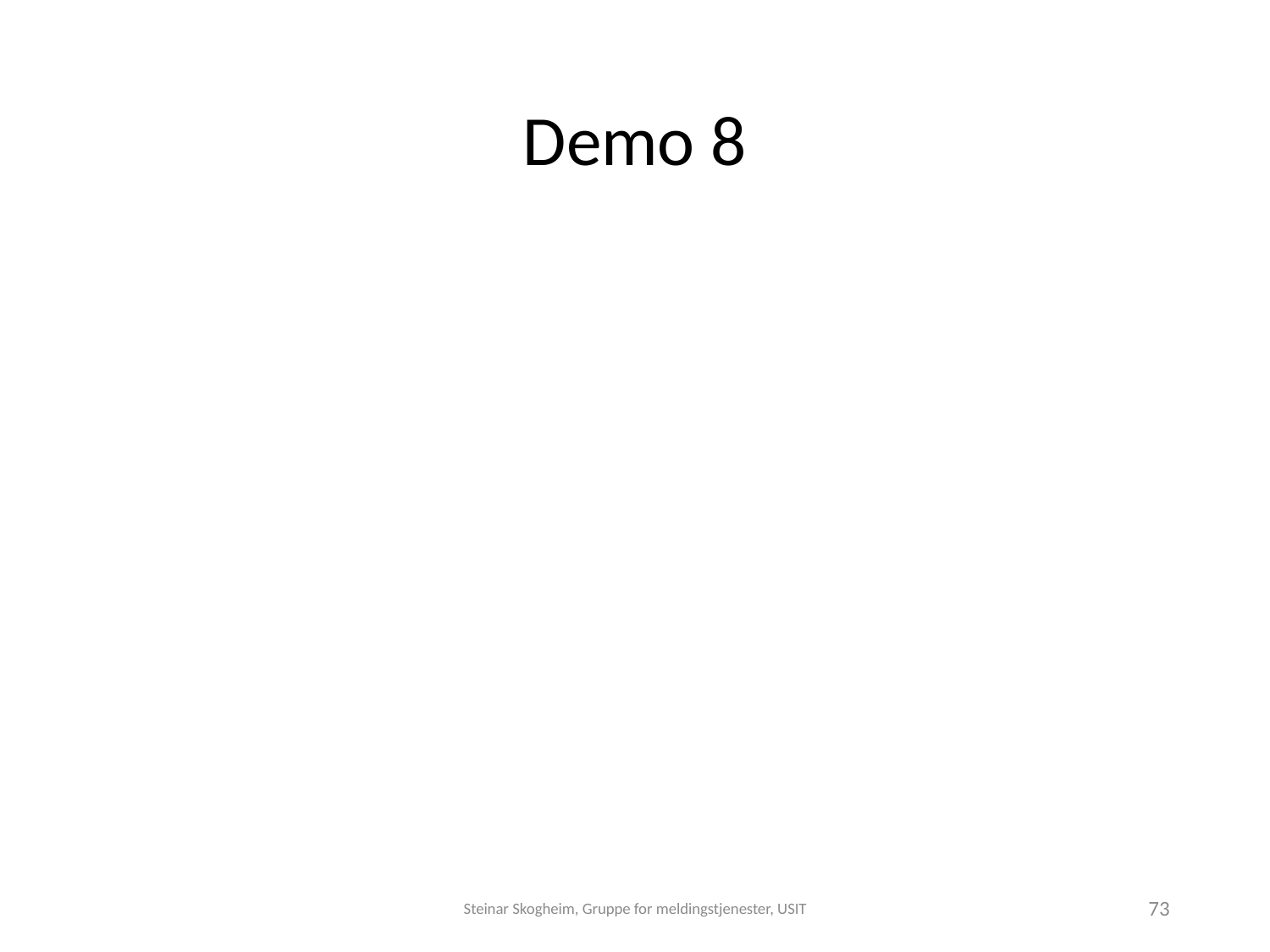

# Demo 8
Steinar Skogheim, Gruppe for meldingstjenester, USIT
73